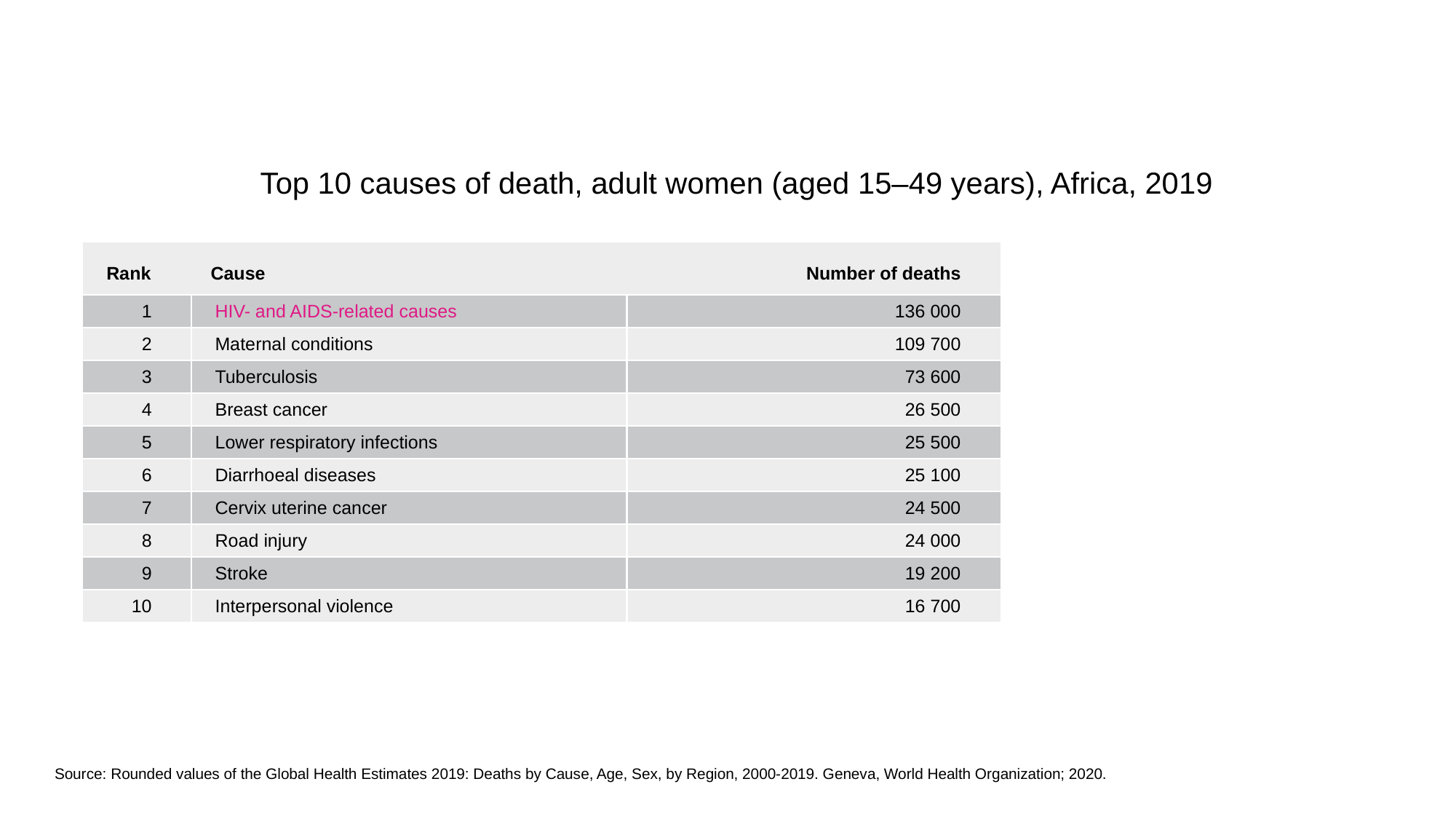

Top 10 causes of death, adult women (aged 15–49 years), Africa, 2019
| Rank | Cause | Number of deaths |
| --- | --- | --- |
| 1 | HIV- and AIDS-related causes | 136 000 |
| 2 | Maternal conditions | 109 700 |
| 3 | Tuberculosis | 73 600 |
| 4 | Breast cancer | 26 500 |
| 5 | Lower respiratory infections | 25 500 |
| 6 | Diarrhoeal diseases | 25 100 |
| 7 | Cervix uterine cancer | 24 500 |
| 8 | Road injury | 24 000 |
| 9 | Stroke | 19 200 |
| 10 | Interpersonal violence | 16 700 |
Source: Rounded values of the Global Health Estimates 2019: Deaths by Cause, Age, Sex, by Region, 2000-2019. Geneva, World Health Organization; 2020.